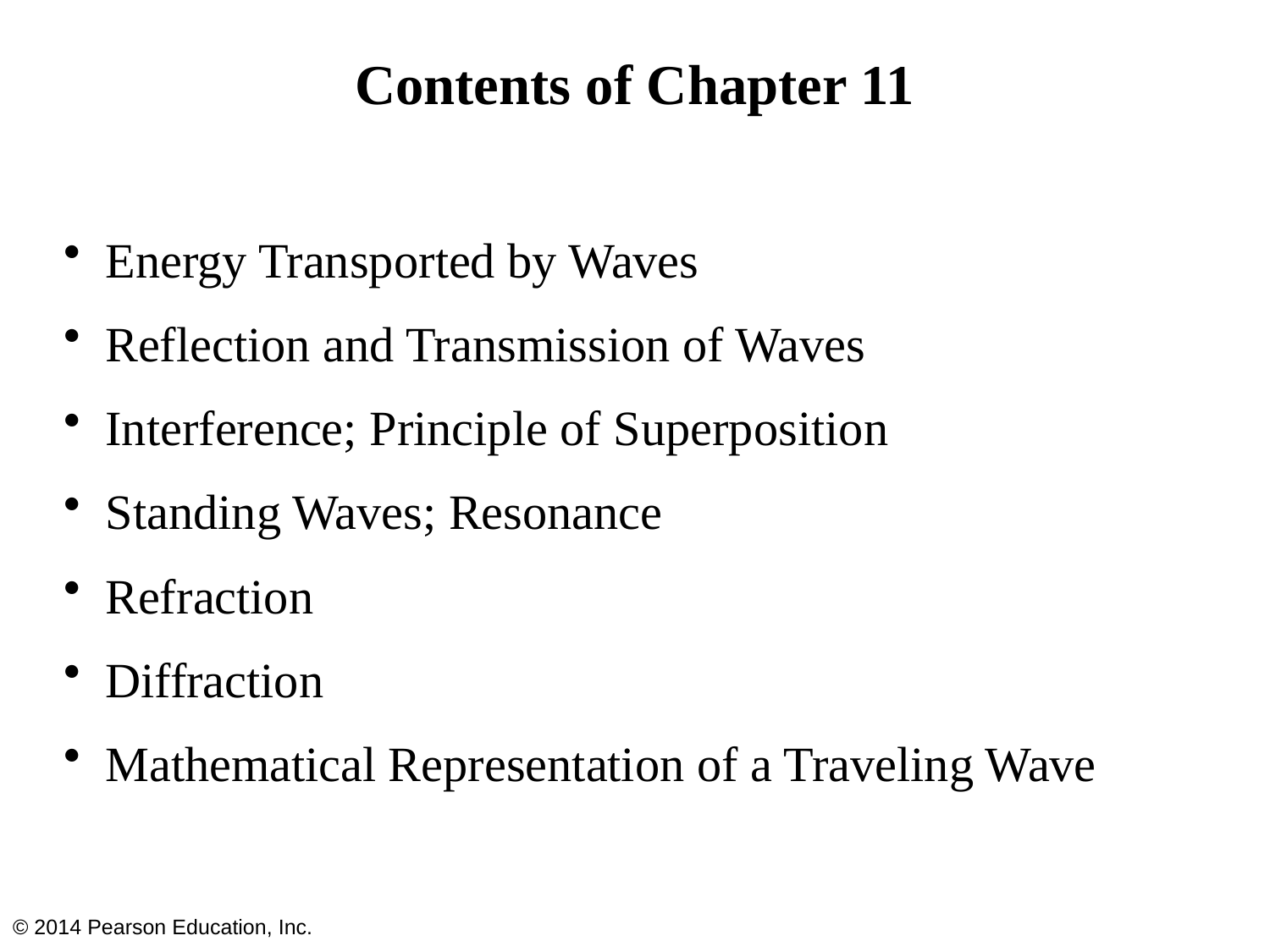

# Contents of Chapter 11
Energy Transported by Waves
Reflection and Transmission of Waves
Interference; Principle of Superposition
Standing Waves; Resonance
Refraction
Diffraction
Mathematical Representation of a Traveling Wave
© 2014 Pearson Education, Inc.